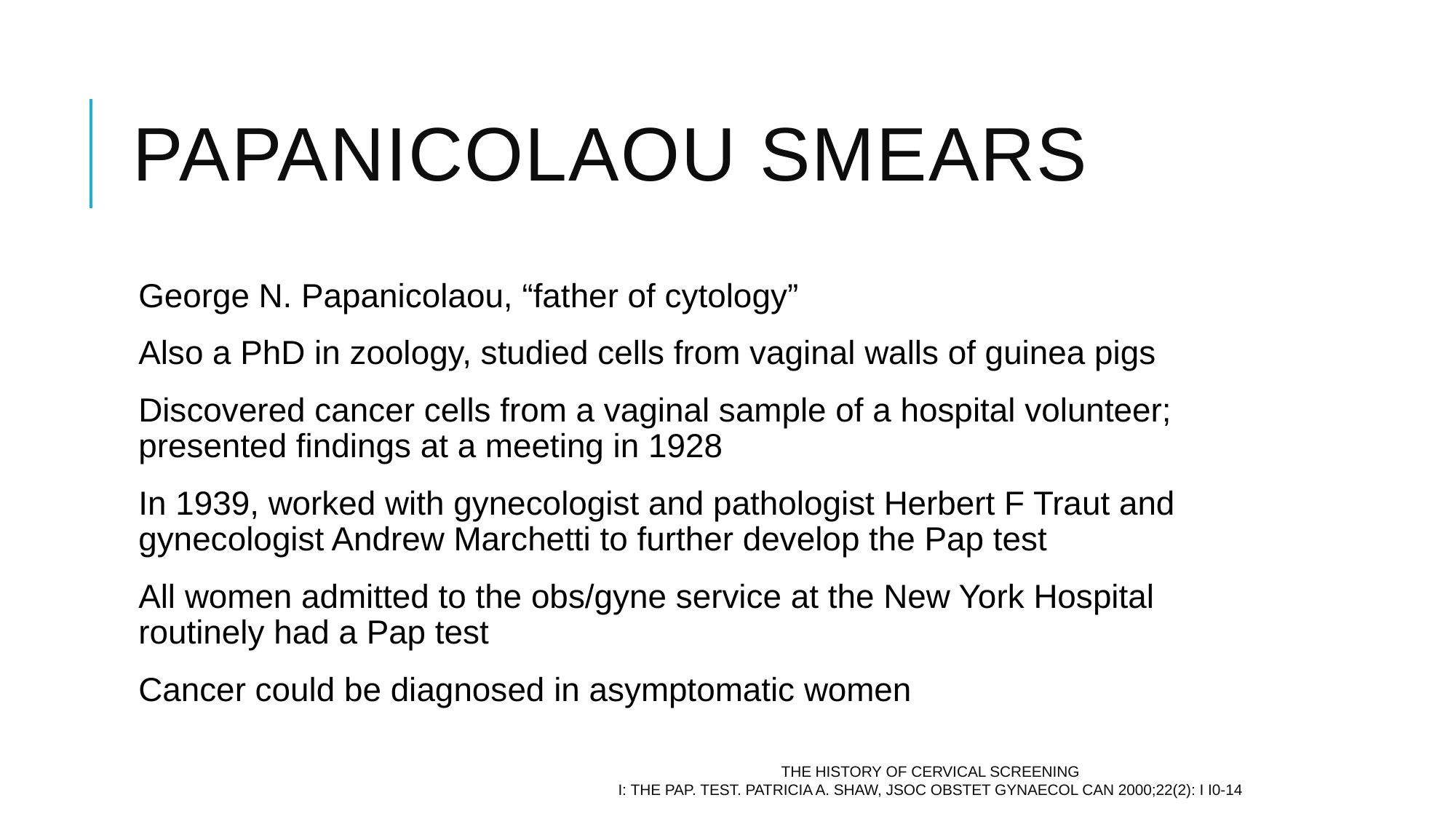

# Papanicolaou smears
George N. Papanicolaou, “father of cytology”
Also a PhD in zoology, studied cells from vaginal walls of guinea pigs
Discovered cancer cells from a vaginal sample of a hospital volunteer; presented findings at a meeting in 1928
In 1939, worked with gynecologist and pathologist Herbert F Traut and gynecologist Andrew Marchetti to further develop the Pap test
All women admitted to the obs/gyne service at the New York Hospital routinely had a Pap test
Cancer could be diagnosed in asymptomatic women

The History of Cervical Screening
I: The Pap. Test. Patricia A. Shaw, JSoc Obstet Gynaecol Can 2000;22(2): I I0-14